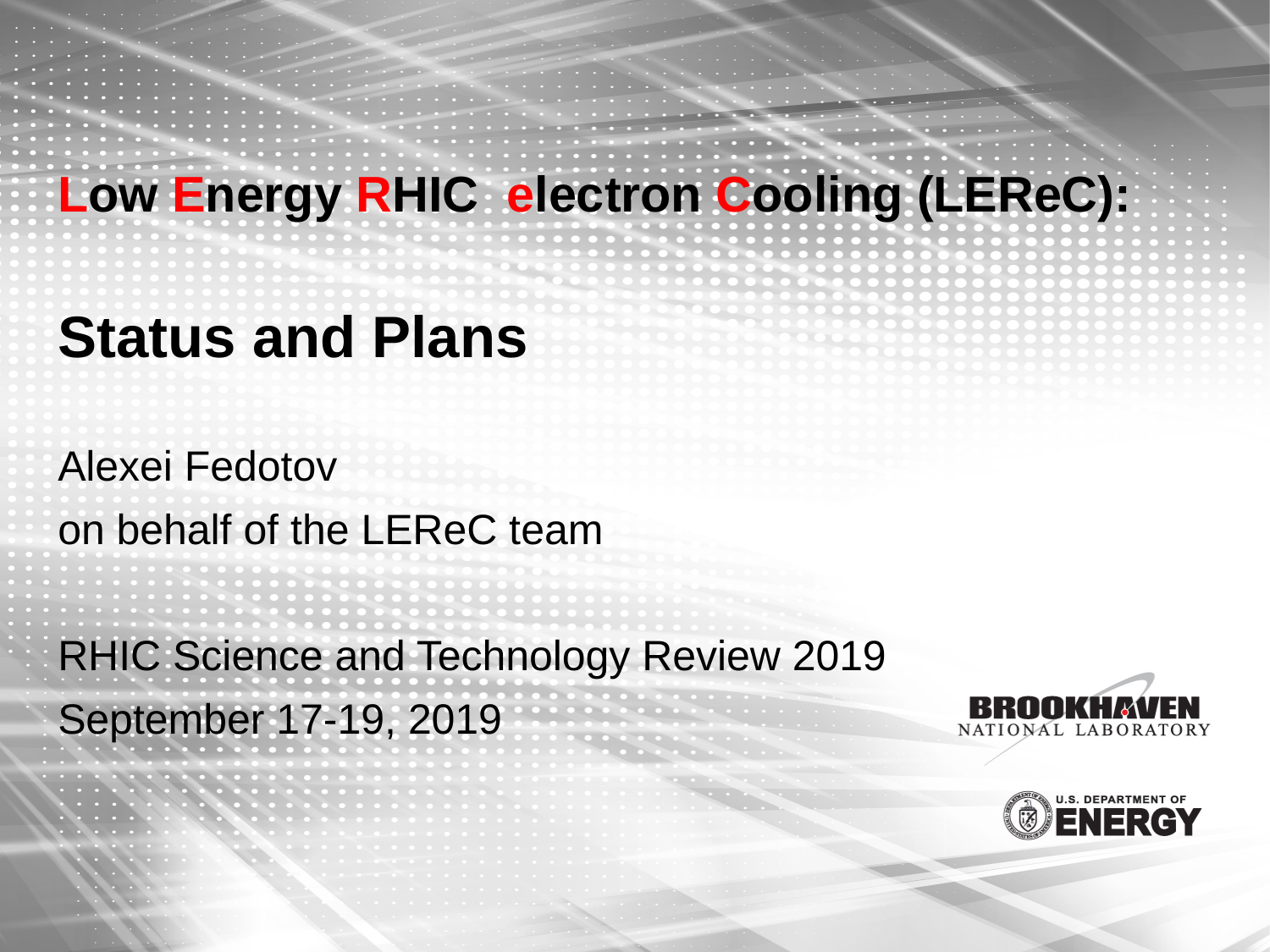

# Low Energy RHIC  electron Cooling (LEReC): Status and Plans
Alexei Fedotov
on behalf of the LEReC team

RHIC Science and Technology Review 2019
September 17-19, 2019